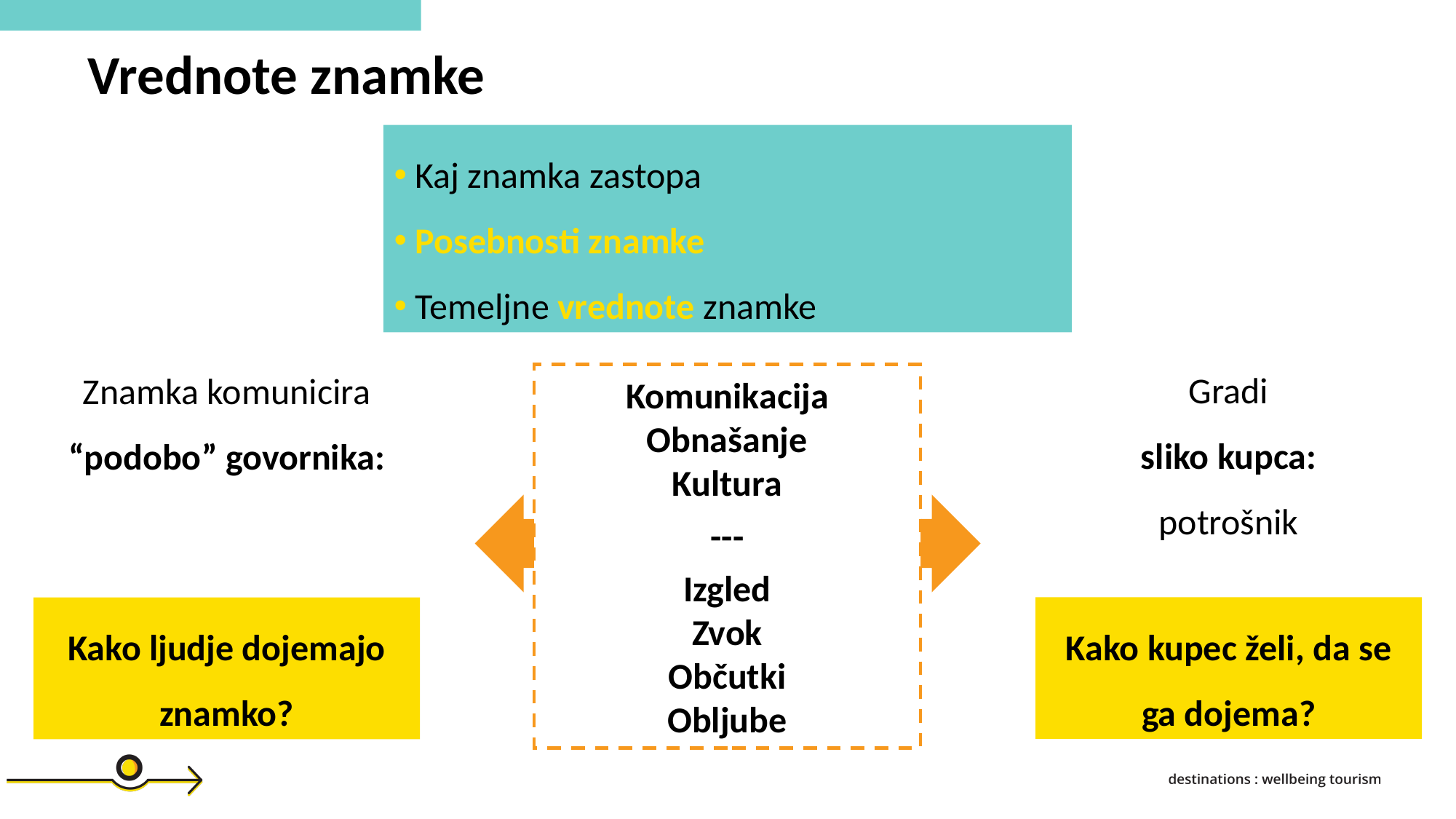

Vrednote znamke
 Kaj znamka zastopa
 Posebnosti znamke
 Temeljne vrednote znamke
Gradi
sliko kupca:
potrošnik
Znamka komunicira
“podobo” govornika:
Komunikacija
Obnašanje
Kultura
---
Izgled
Zvok
Občutki
Obljube

Kako kupec želi, da se ga dojema?
Kako ljudje dojemajo znamko?